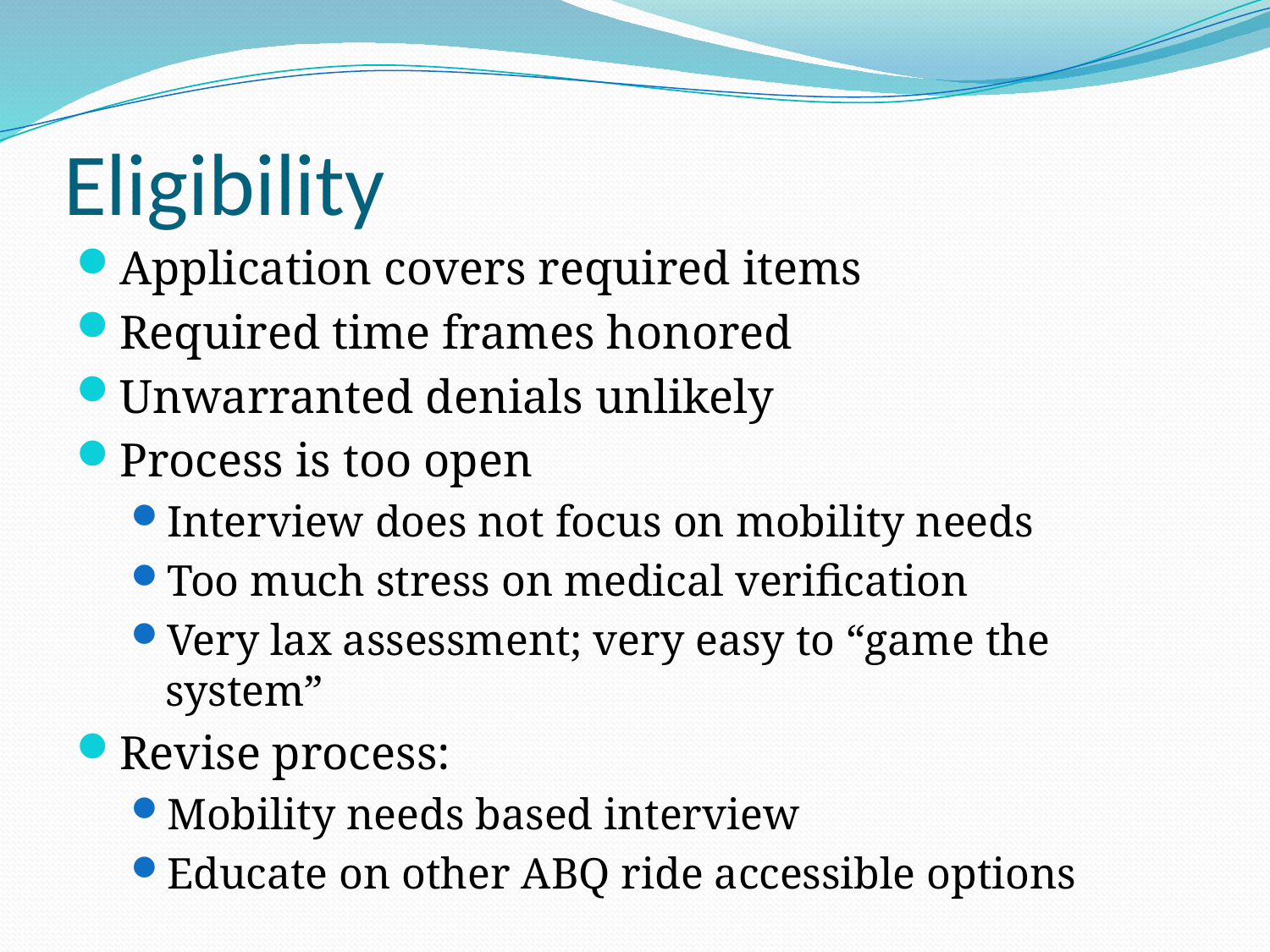

# Eligibility
Application covers required items
Required time frames honored
Unwarranted denials unlikely
Process is too open
Interview does not focus on mobility needs
Too much stress on medical verification
Very lax assessment; very easy to “game the system”
Revise process:
Mobility needs based interview
Educate on other ABQ ride accessible options